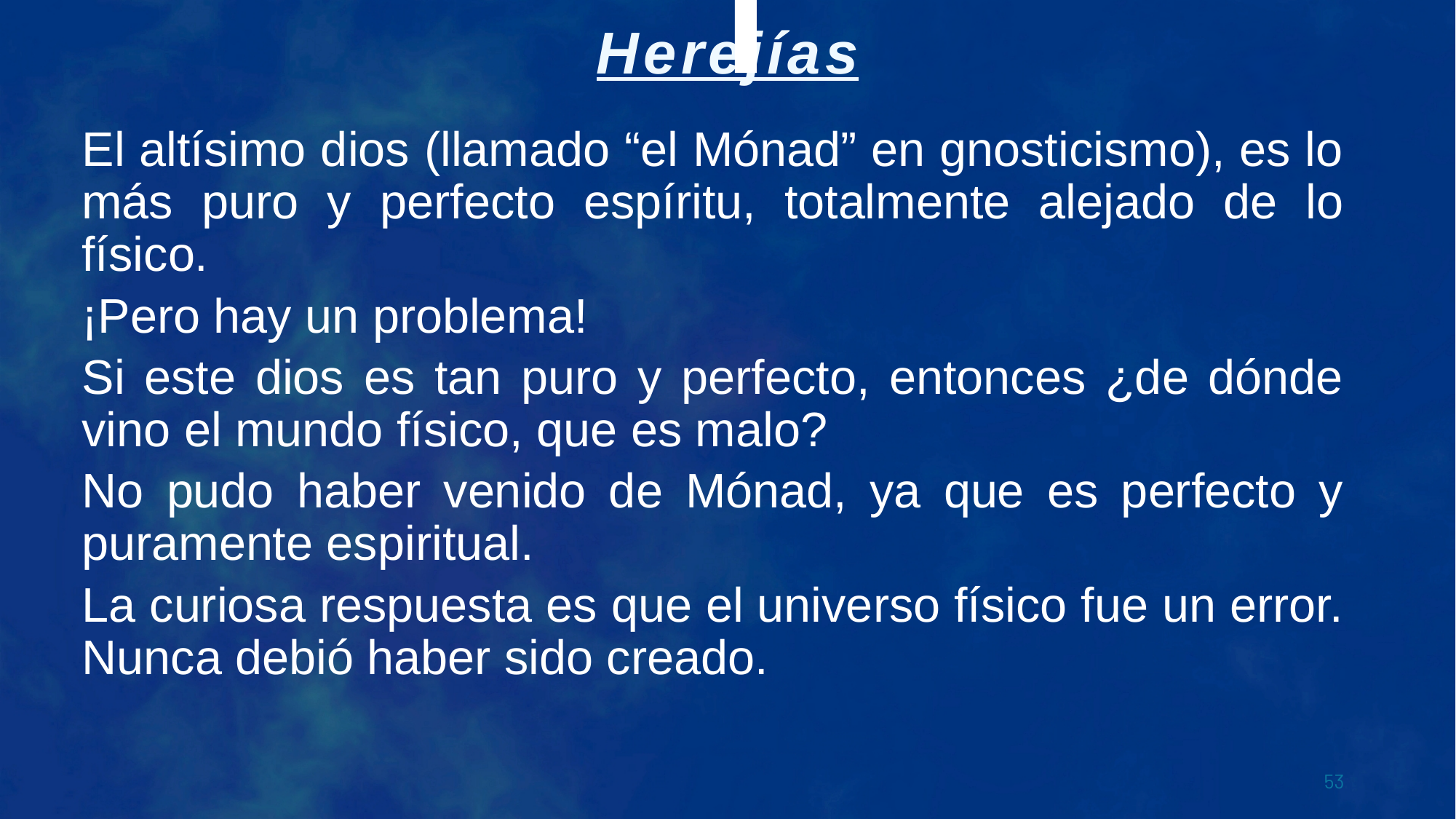

El altísimo dios (llamado “el Mónad” en gnosticismo), es lo más puro y perfecto espíritu, totalmente alejado de lo físico.
¡Pero hay un problema!
Si este dios es tan puro y perfecto, entonces ¿de dónde vino el mundo físico, que es malo?
No pudo haber venido de Mónad, ya que es perfecto y puramente espiritual.
La curiosa respuesta es que el universo físico fue un error. Nunca debió haber sido creado.